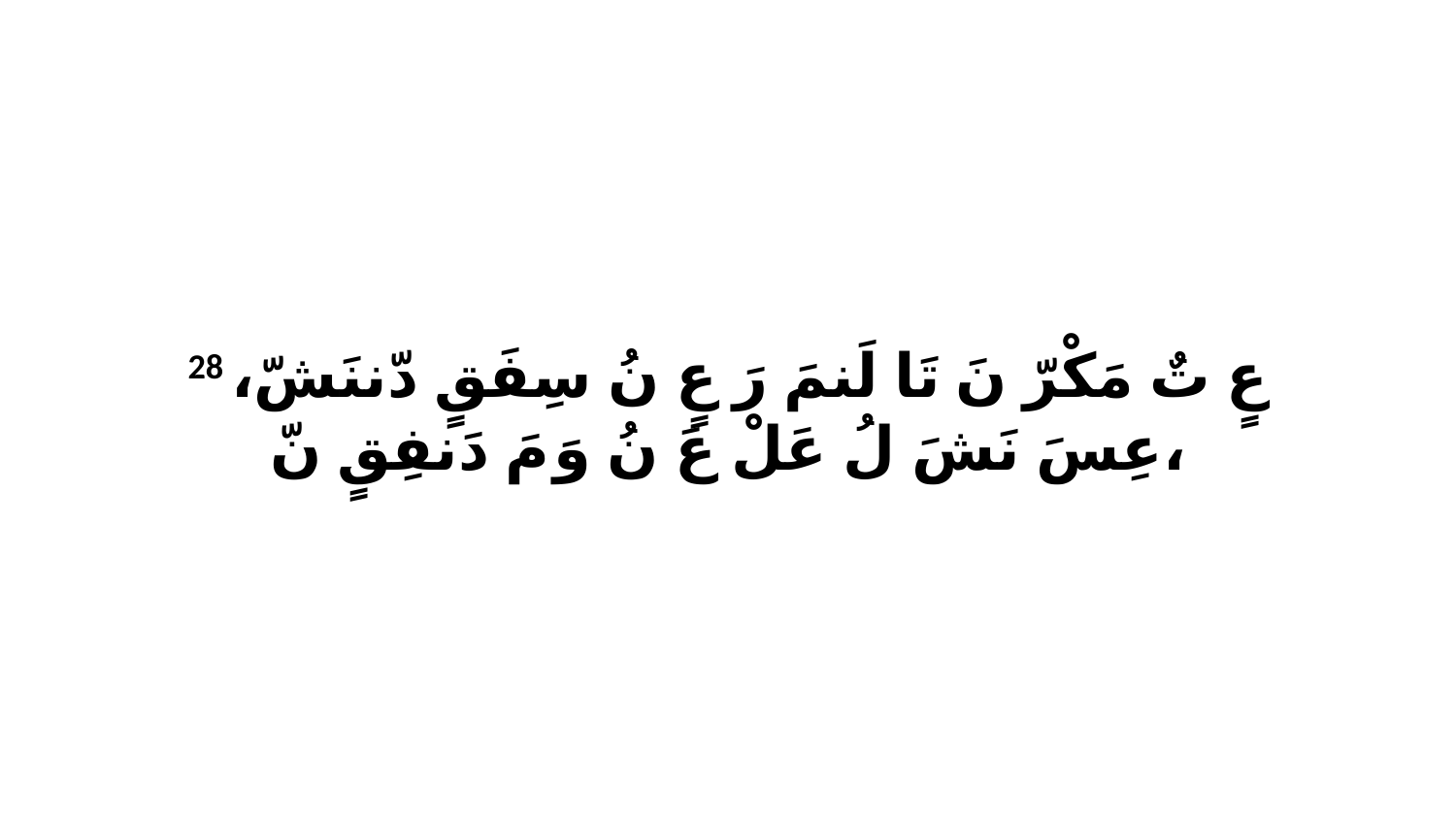

28 عٍ تٌ مَكْرّ نَ تَا لَنمَ رَ عٍ نُ سِفَقٍ دّننَشّ، عِسَ نَشَ لُ عَلْ عَ نُ وَ مَ دَنفِقٍ نّ،